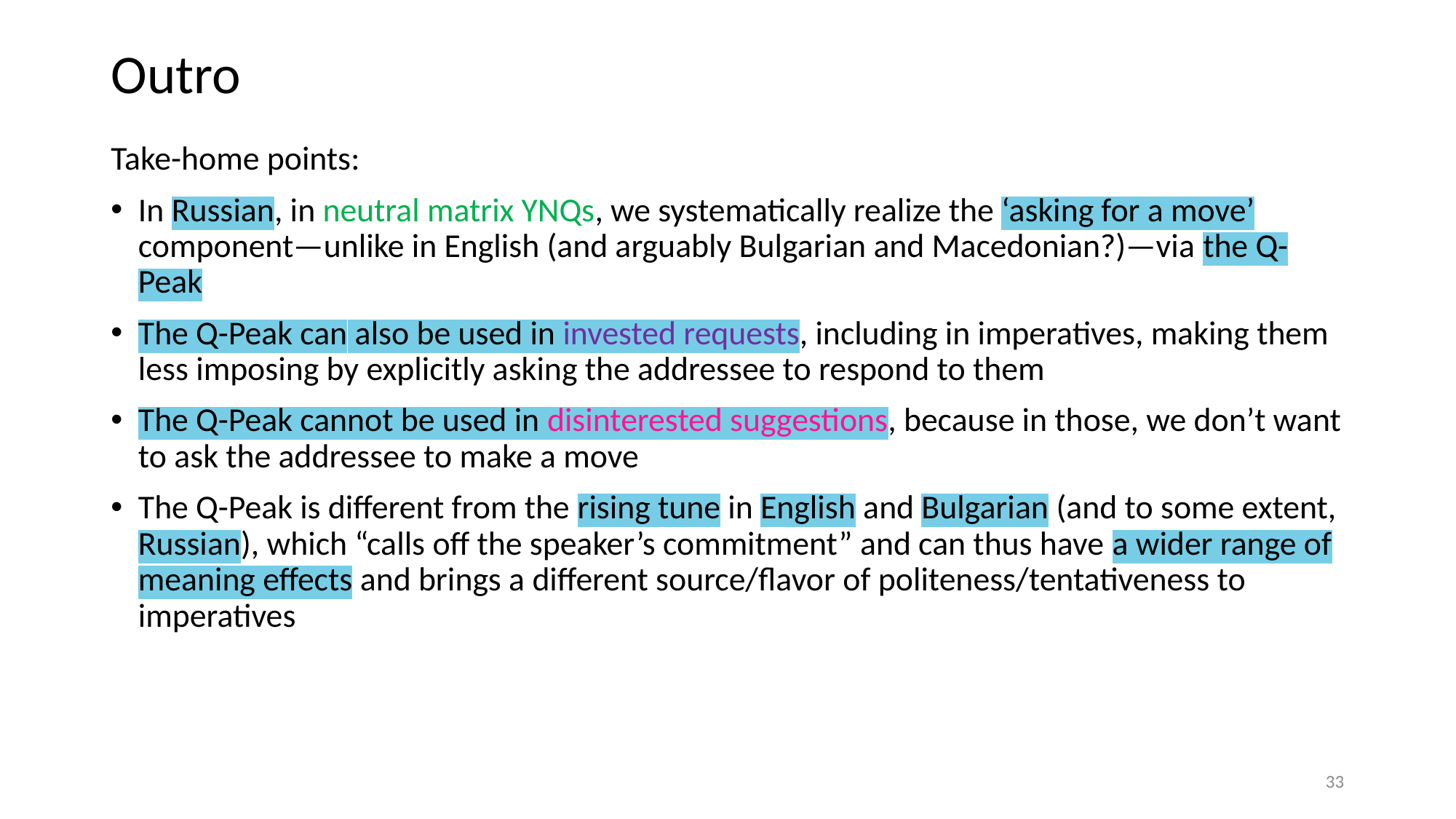

Outro
Take-home points:
In Russian, in neutral matrix YNQs, we systematically realize the ‘asking for a move’ component—unlike in English (and arguably Bulgarian and Macedonian?)—via the Q-Peak
The Q-Peak can also be used in invested requests, including in imperatives, making them less imposing by explicitly asking the addressee to respond to them
The Q-Peak cannot be used in disinterested suggestions, because in those, we don’t want to ask the addressee to make a move
The Q-Peak is different from the rising tune in English and Bulgarian (and to some extent, Russian), which “calls off the speaker’s commitment” and can thus have a wider range of meaning effects and brings a different source/flavor of politeness/tentativeness to imperatives
33